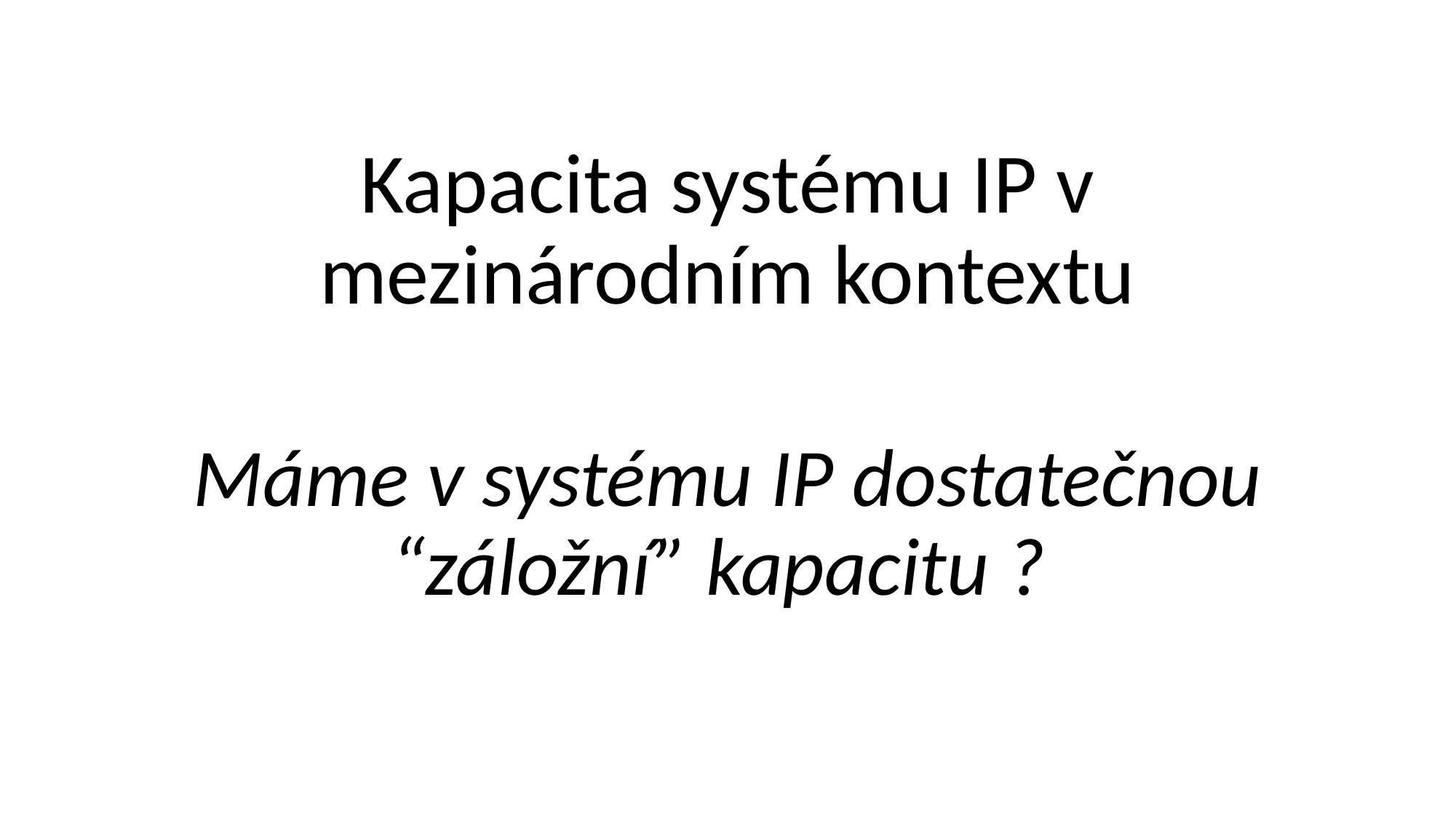

# Kapacita systému IP v mezinárodním kontextu
Máme v systému IP dostatečnou “záložní” kapacitu ?